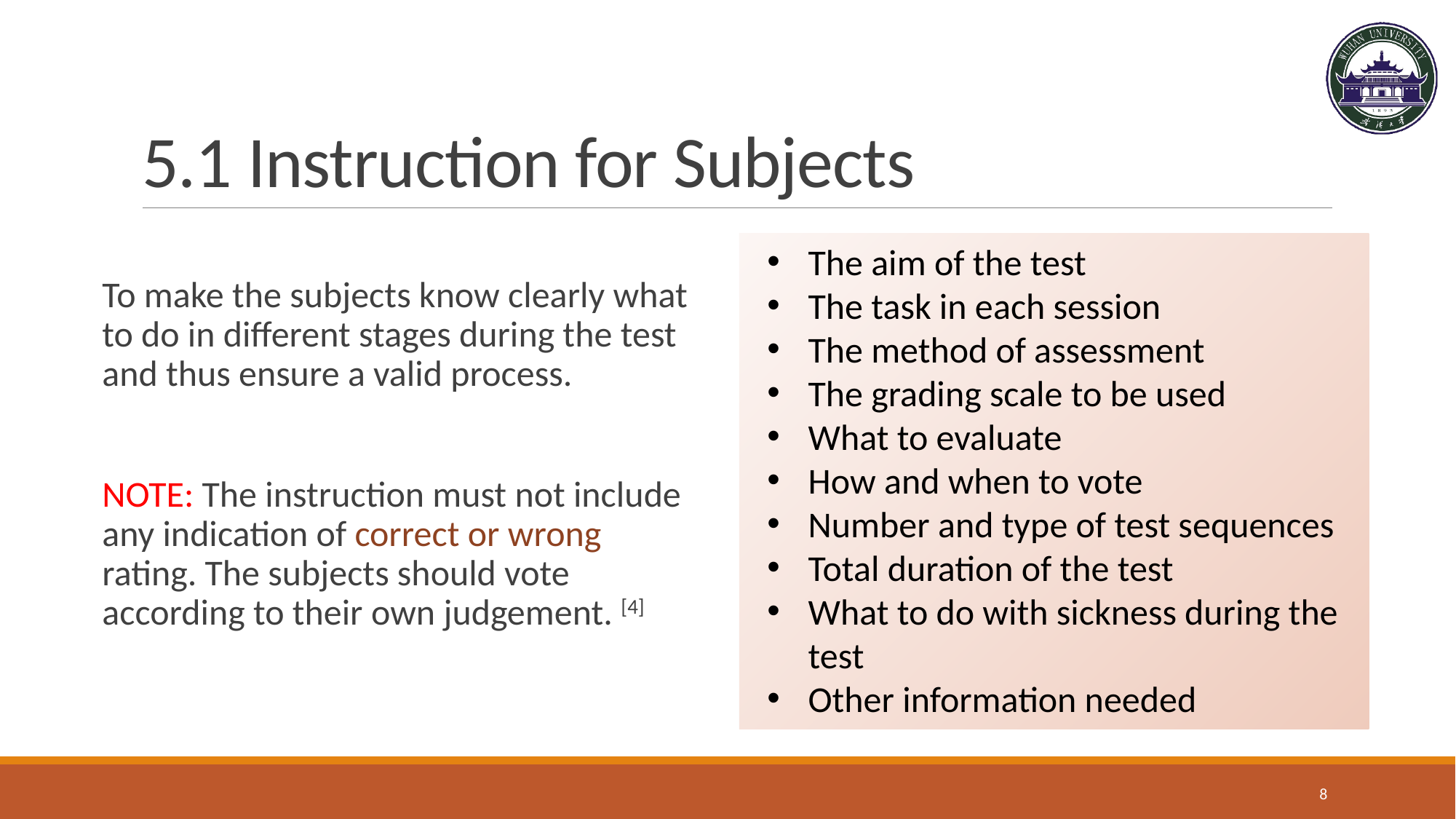

# 5.1 Instruction for Subjects

The aim of the test
The task in each session
The method of assessment
The grading scale to be used
What to evaluate
How and when to vote
Number and type of test sequences
Total duration of the test
What to do with sickness during the test
Other information needed
To make the subjects know clearly what to do in different stages during the test and thus ensure a valid process.

NOTE: The instruction must not include any indication of correct or wrong rating. The subjects should vote according to their own judgement. [4]
8